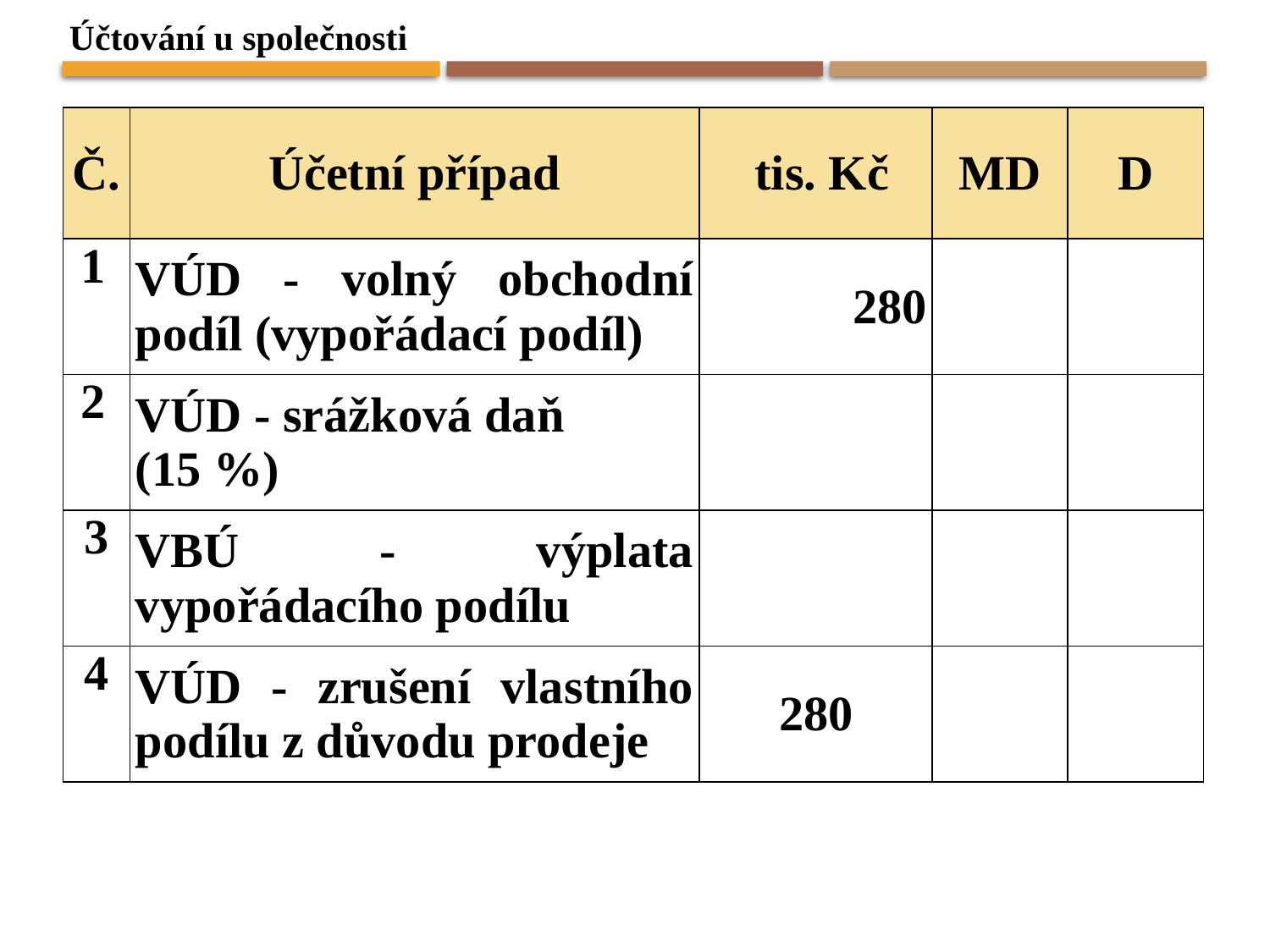

Účtování u společnosti
| Č. | Účetní případ | tis. Kč | MD | D |
| --- | --- | --- | --- | --- |
| 1 | VÚD - volný obchodní podíl (vypořádací podíl) | 280 |  |  |
| 2 | VÚD - srážková daň (15 %) |  |  |  |
| 3 | VBÚ - výplata vypořádacího podílu |  |  |  |
| 4 | VÚD - zrušení vlastního podílu z důvodu prodeje | 280 |  |  |